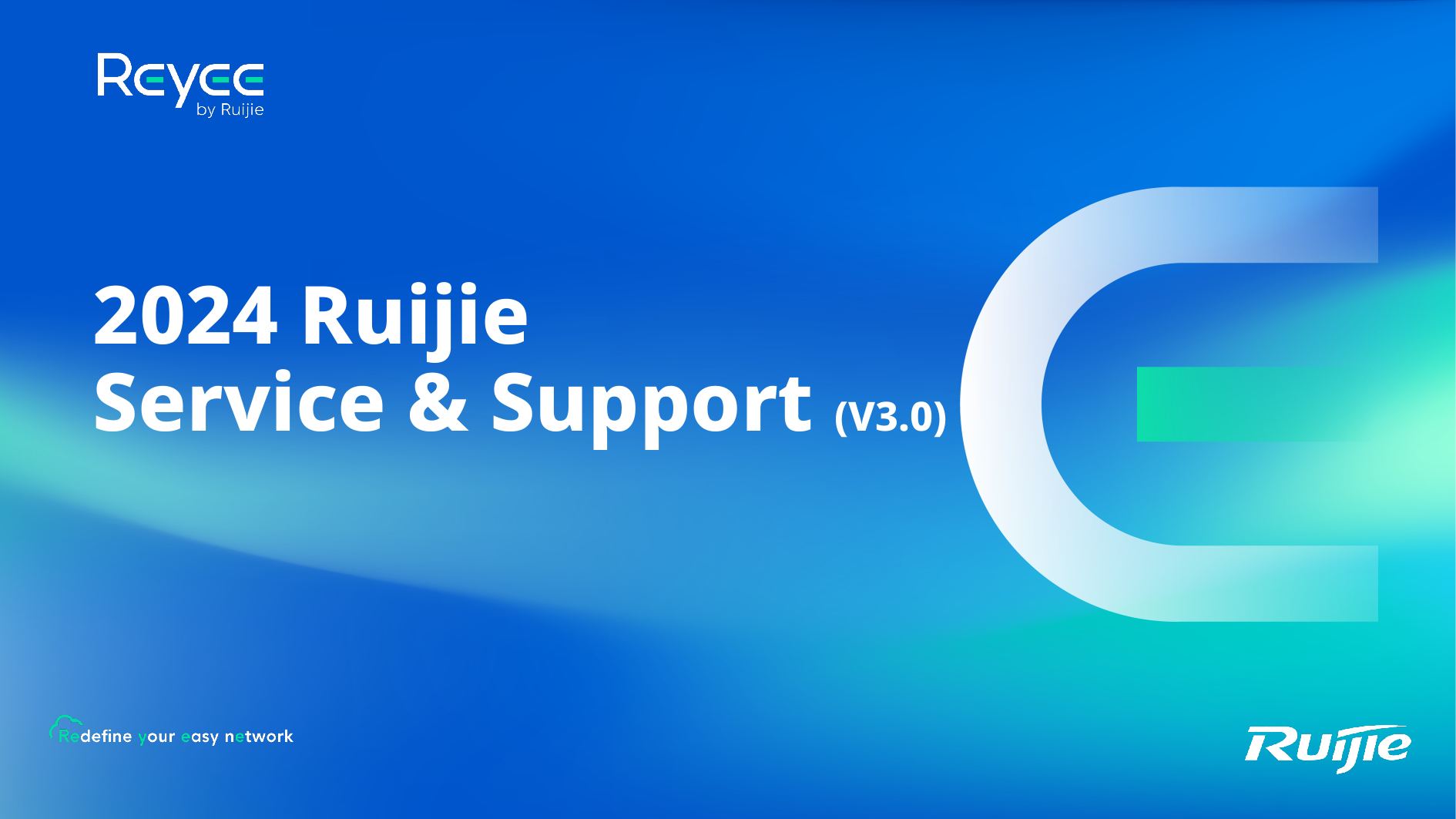

# 2024 Ruijie Service & Support (V3.0)